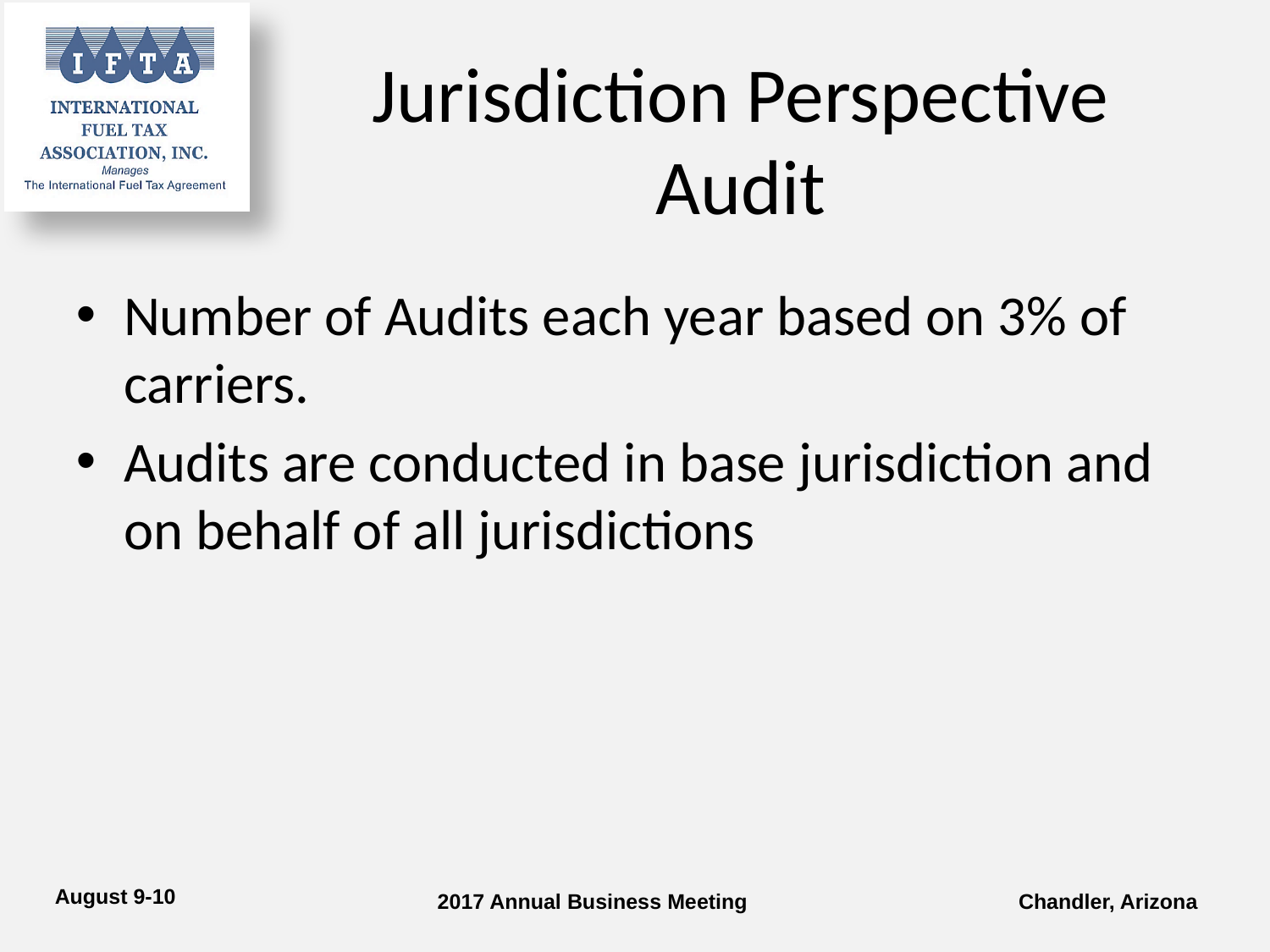

# Jurisdiction Perspective Audit
Number of Audits each year based on 3% of carriers.
Audits are conducted in base jurisdiction and on behalf of all jurisdictions